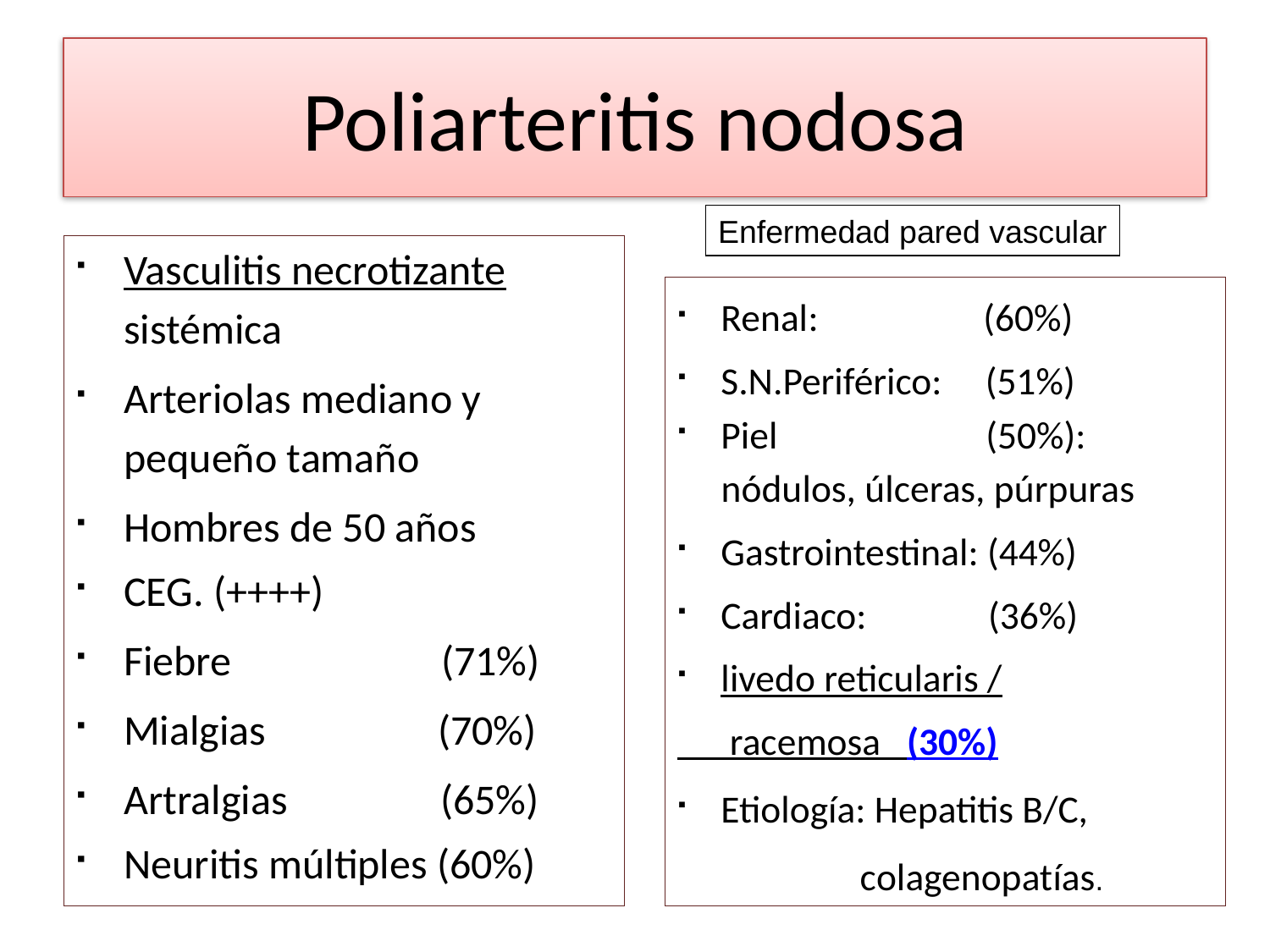

# Poliarteritis nodosa
o
Enfermedad pared vascular
Vasculitis necrotizante
	sistémica
Arteriolas mediano y
     pequeño tamaño
Hombres de 50 años
CEG. (++++)
Fiebre                      (71%)
Mialgias                  (70%)
Artralgias                (65%)
Neuritis múltiples (60%)
Renal:                   (60%)
S.N.Periférico:     (51%)
Piel                        (50%):
     nódulos, úlceras, púrpuras
Gastrointestinal: (44%)
Cardiaco:              (36%)
livedo reticularis /
      racemosa   (30%)
Etiología: Hepatitis B/C,
                     colagenopatías.